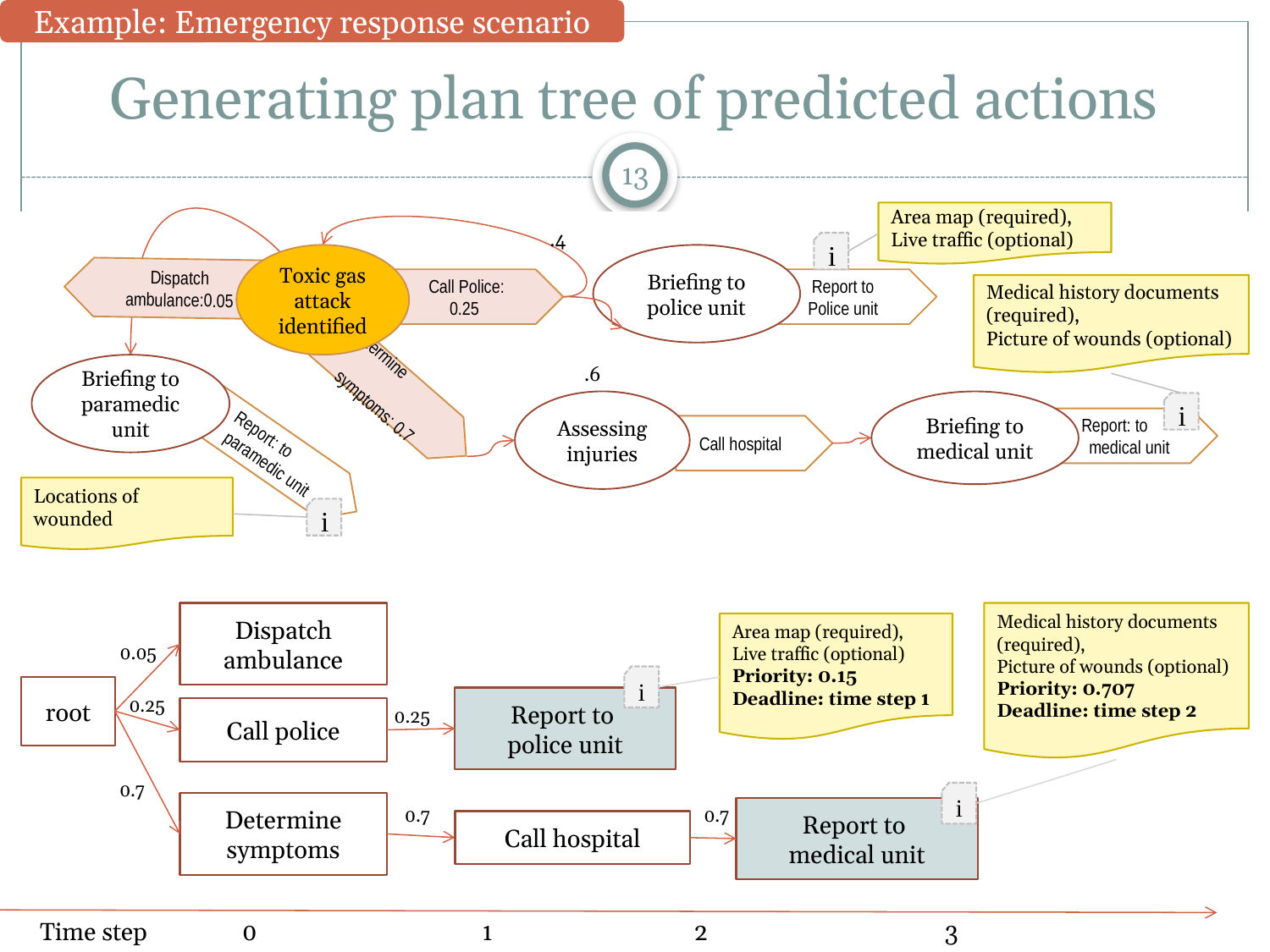

Example: Emergency response scenario
# Generating plan tree of predicted actions
13
Area map (required),
Live traffic (optional)

.4
i
Toxic gas attack
identified
Briefing to police unit
Dispatch ambulance:0.05
 Call Police: 0.25
Report to Police unit
Medical history documents (required),
Picture of wounds (optional)
Briefing to paramedic unit
.6
 Determine
   symptoms: 0.7
Assessing injuries
Briefing to medical unit
i
Report: to
     medical unit
Call hospital
Report: to
  paramedic unit
Locations of wounded
i
Dispatch ambulance
Medical history documents (required),
Picture of wounds (optional)
Priority: 0.707
Deadline: time step 2
i
0.7
0.7
Report to
medical unit
Call hospital
Area map (required),
Live traffic (optional)
Priority: 0.15
Deadline: time step 1
i
Report to
police unit
0.25
0.05
0.25
Call police
0.7
Determine symptoms
root
November 2010
Time step                0                                      1                                  2                                        3